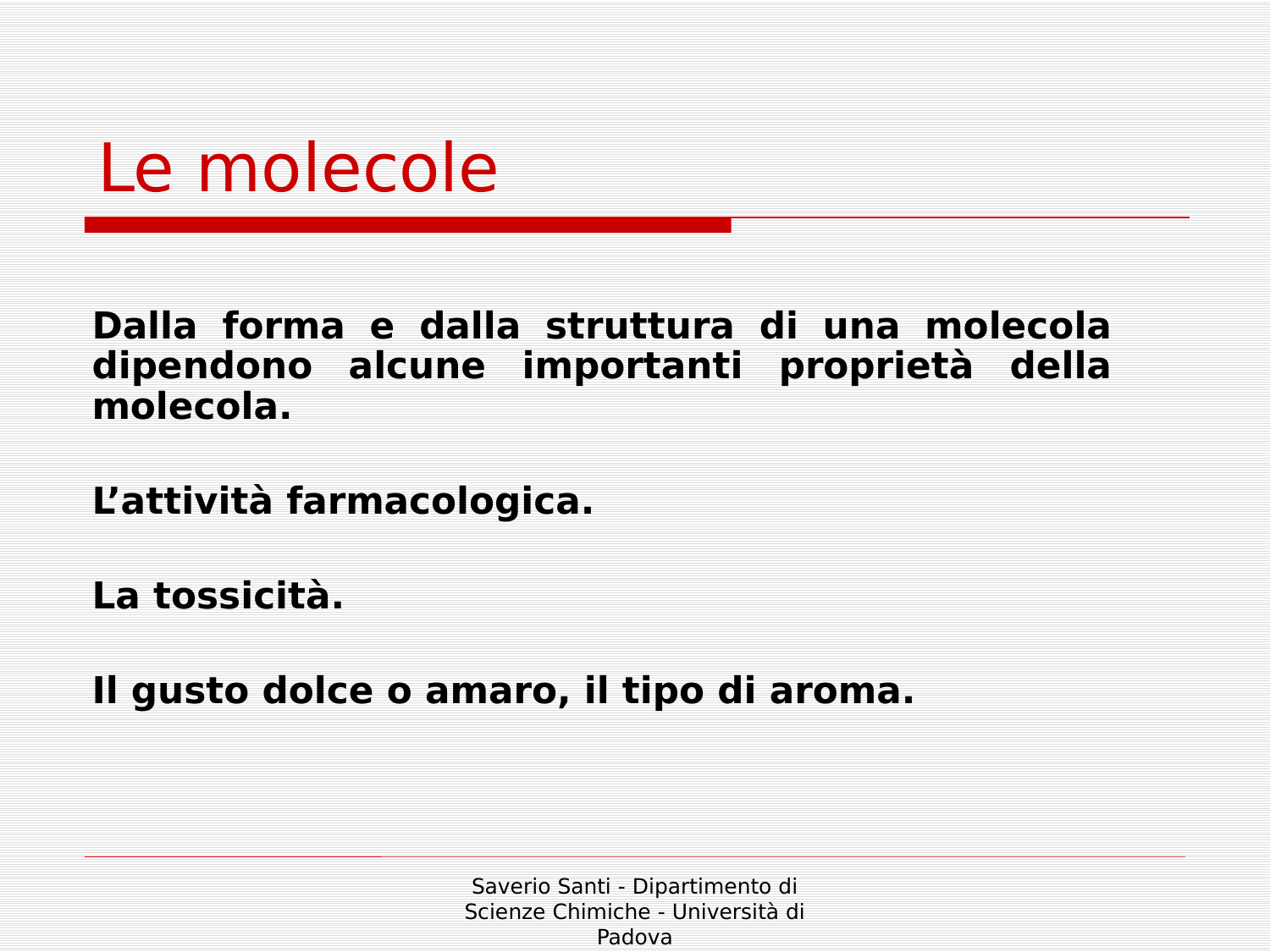

Le molecole

	Dalla forma e dalla struttura di una molecola dipendono alcune importanti proprietà della molecola.

	L’attività farmacologica.

	La tossicità.

	Il gusto dolce o amaro, il tipo di aroma.

Saverio Santi - Dipartimento di Scienze Chimiche - Università di Padova